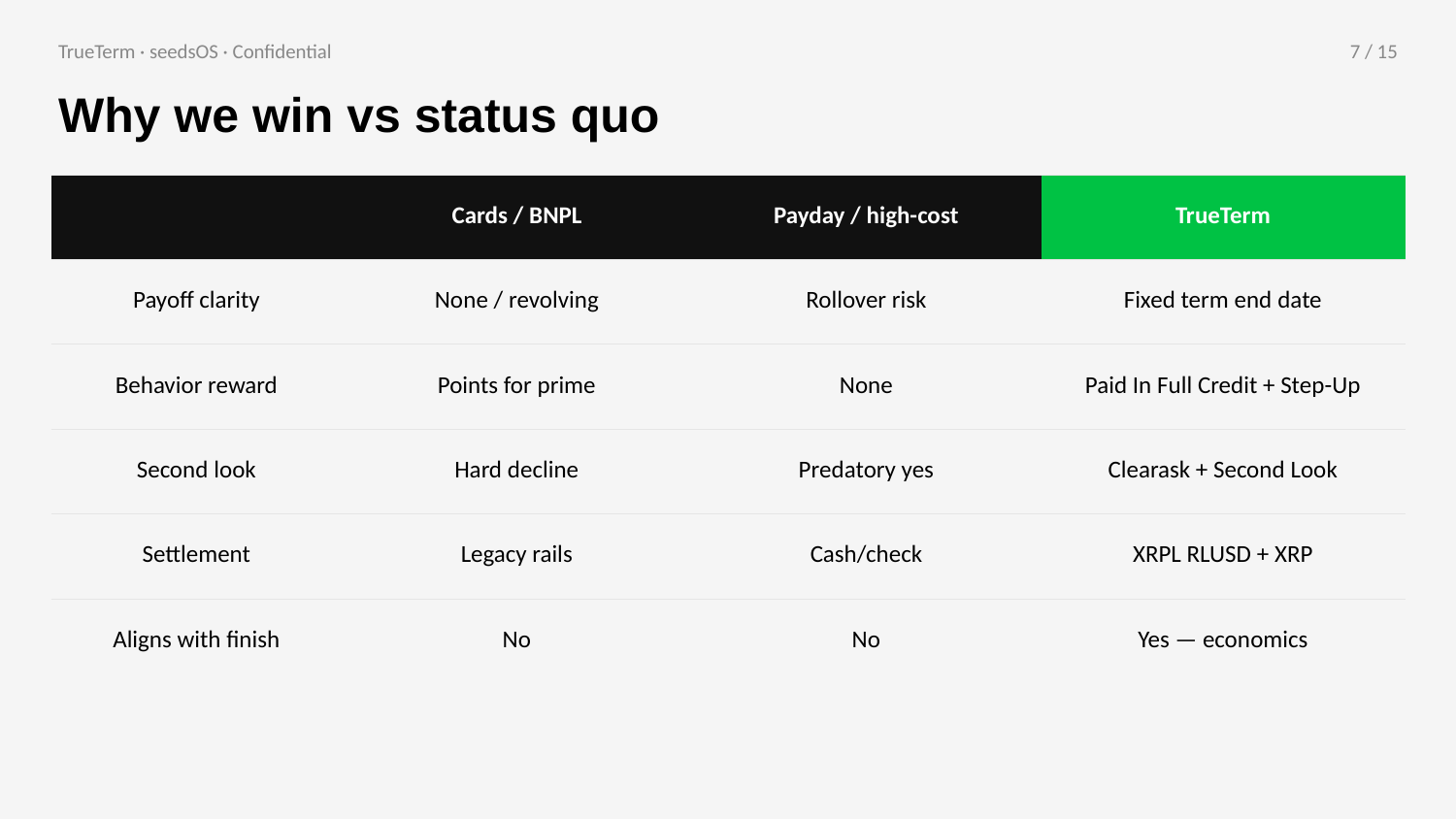

TrueTerm · seedsOS · Confidential
7 / 15
Why we win vs status quo
|  | Cards / BNPL | Payday / high-cost | TrueTerm |
| --- | --- | --- | --- |
| Payoff clarity | None / revolving | Rollover risk | Fixed term end date |
| Behavior reward | Points for prime | None | Paid In Full Credit + Step-Up |
| Second look | Hard decline | Predatory yes | Clearask + Second Look |
| Settlement | Legacy rails | Cash/check | XRPL RLUSD + XRP |
| Aligns with finish | No | No | Yes — economics |